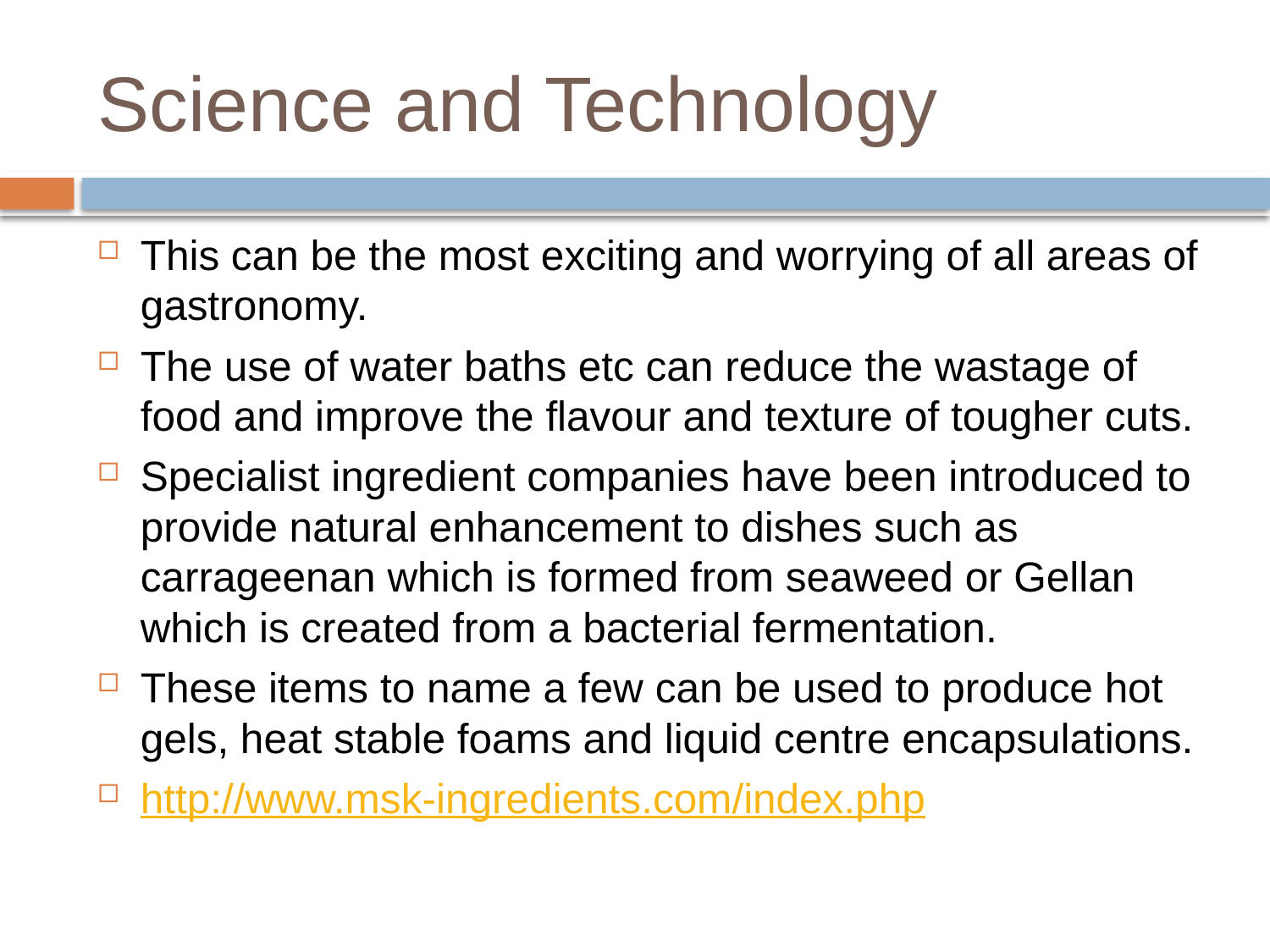

# Science and Technology
This can be the most exciting and worrying of all areas of gastronomy.
The use of water baths etc can reduce the wastage of food and improve the flavour and texture of tougher cuts.
Specialist ingredient companies have been introduced to provide natural enhancement to dishes such as carrageenan which is formed from seaweed or Gellan which is created from a bacterial fermentation.
These items to name a few can be used to produce hot gels, heat stable foams and liquid centre encapsulations.
http://www.msk-ingredients.com/index.php